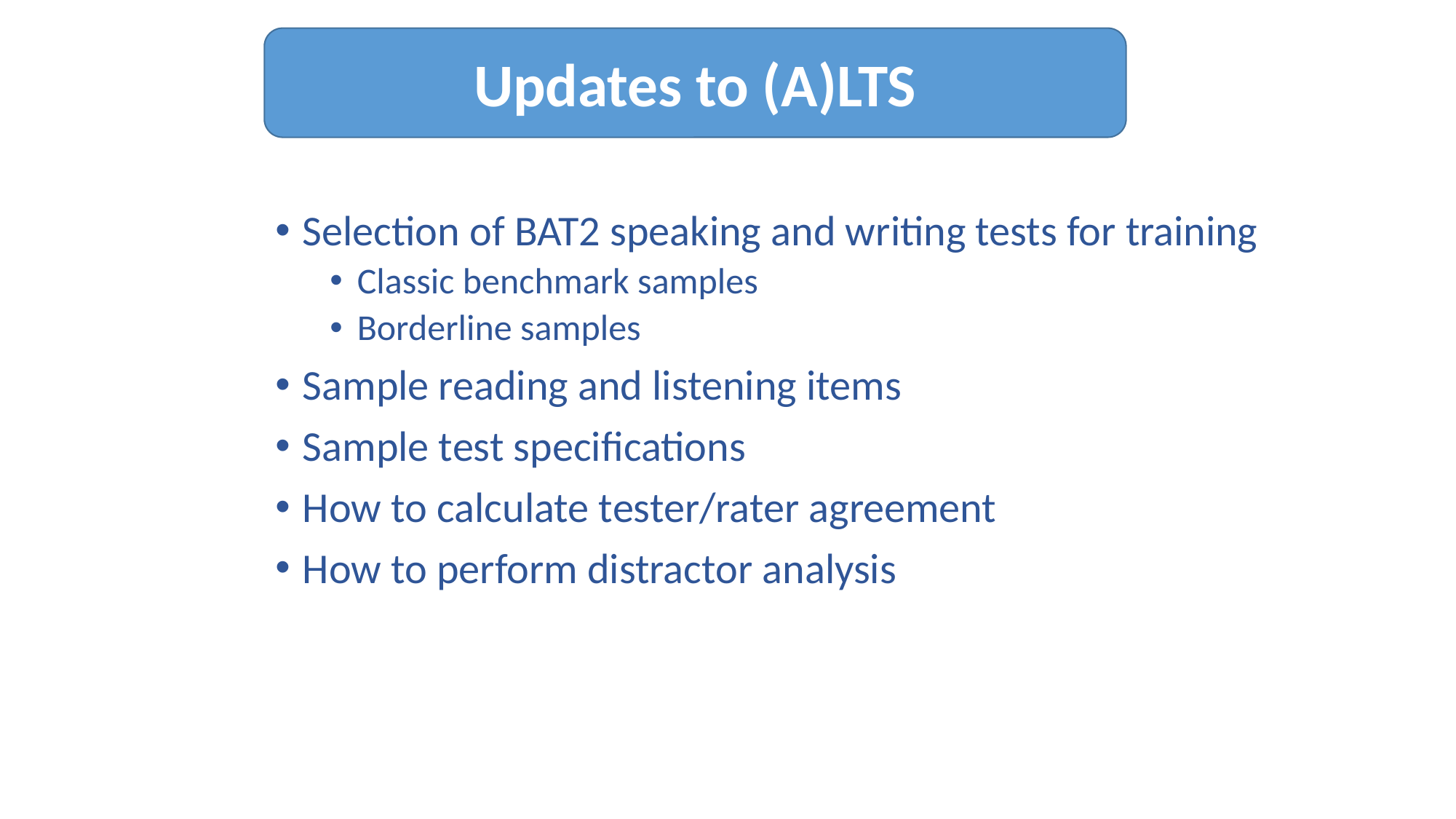

Updates to (A)LTS
Selection of BAT2 speaking and writing tests for training
Classic benchmark samples
Borderline samples
Sample reading and listening items
Sample test specifications
How to calculate tester/rater agreement
How to perform distractor analysis